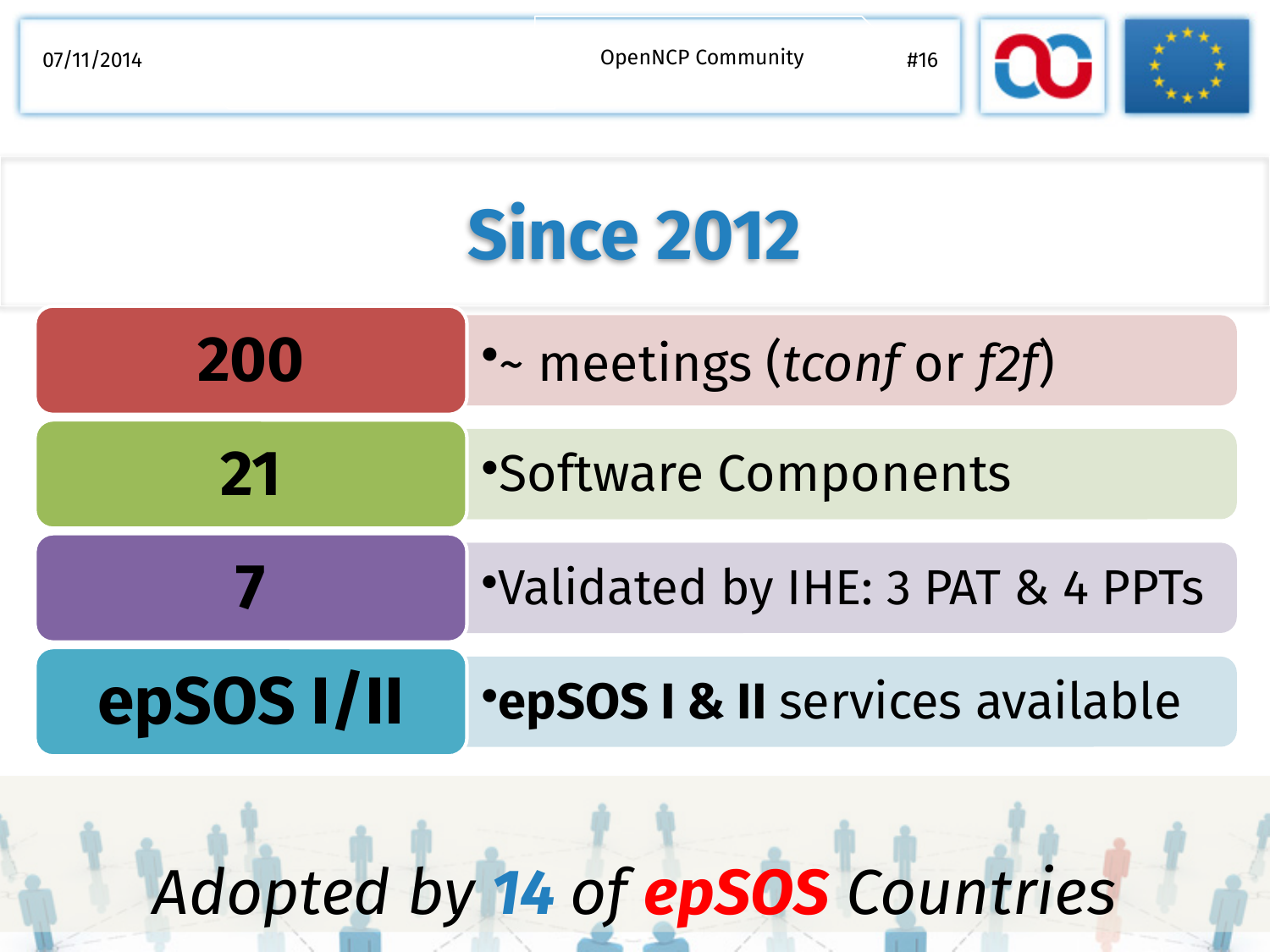

OpenNCP Community

07/11/2014
#16
Since 2012
200
~ meetings (tconf or f2f)
21
Software Components
7
Validated by IHE: 3 PAT & 4 PPTs
epSOS I/II
epSOS I & II services available

Adopted by 14 of epSOS Countries